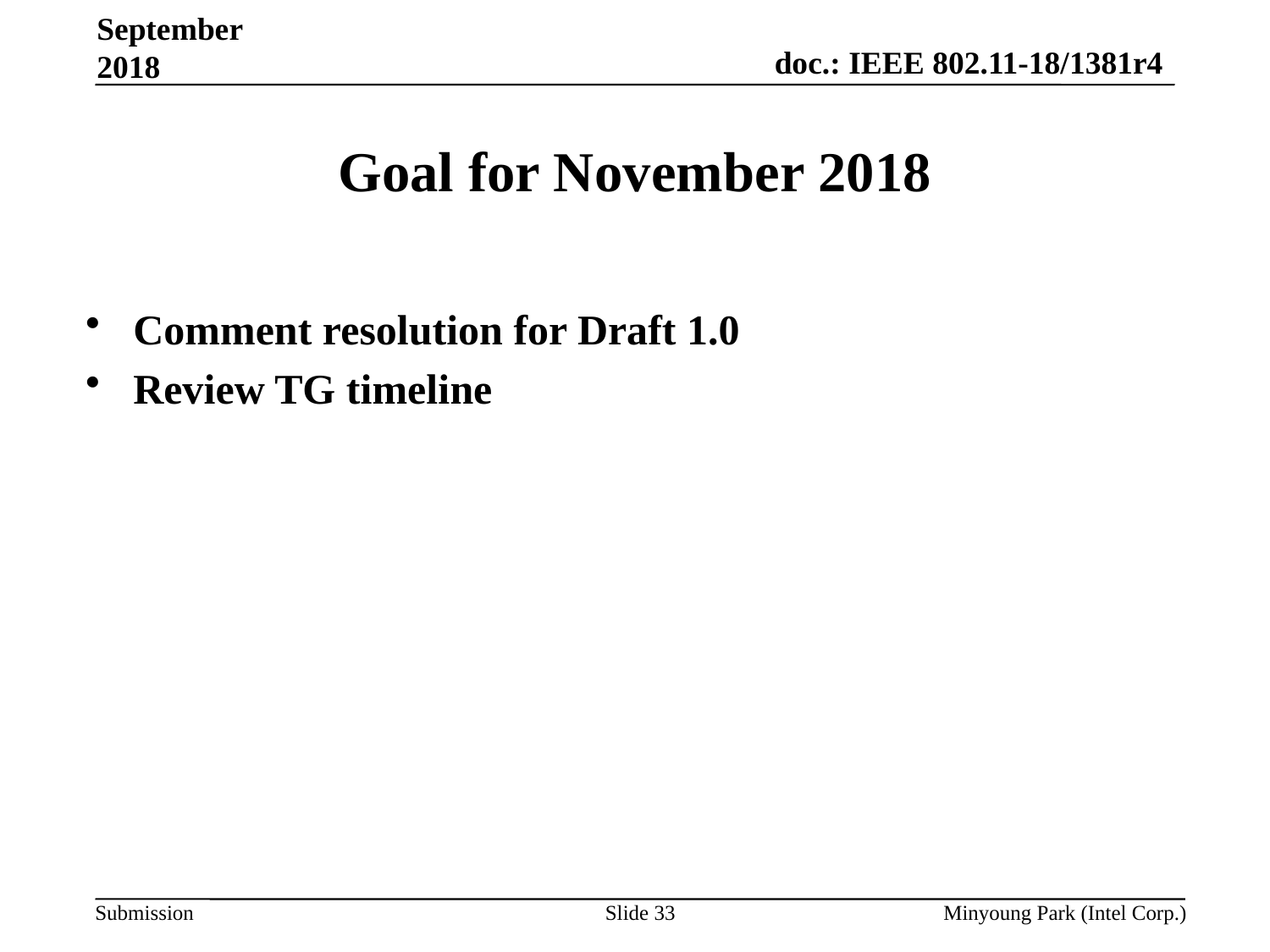

September 2018
# Goal for November 2018
Comment resolution for Draft 1.0
Review TG timeline

Slide 33
Minyoung Park (Intel Corp.)